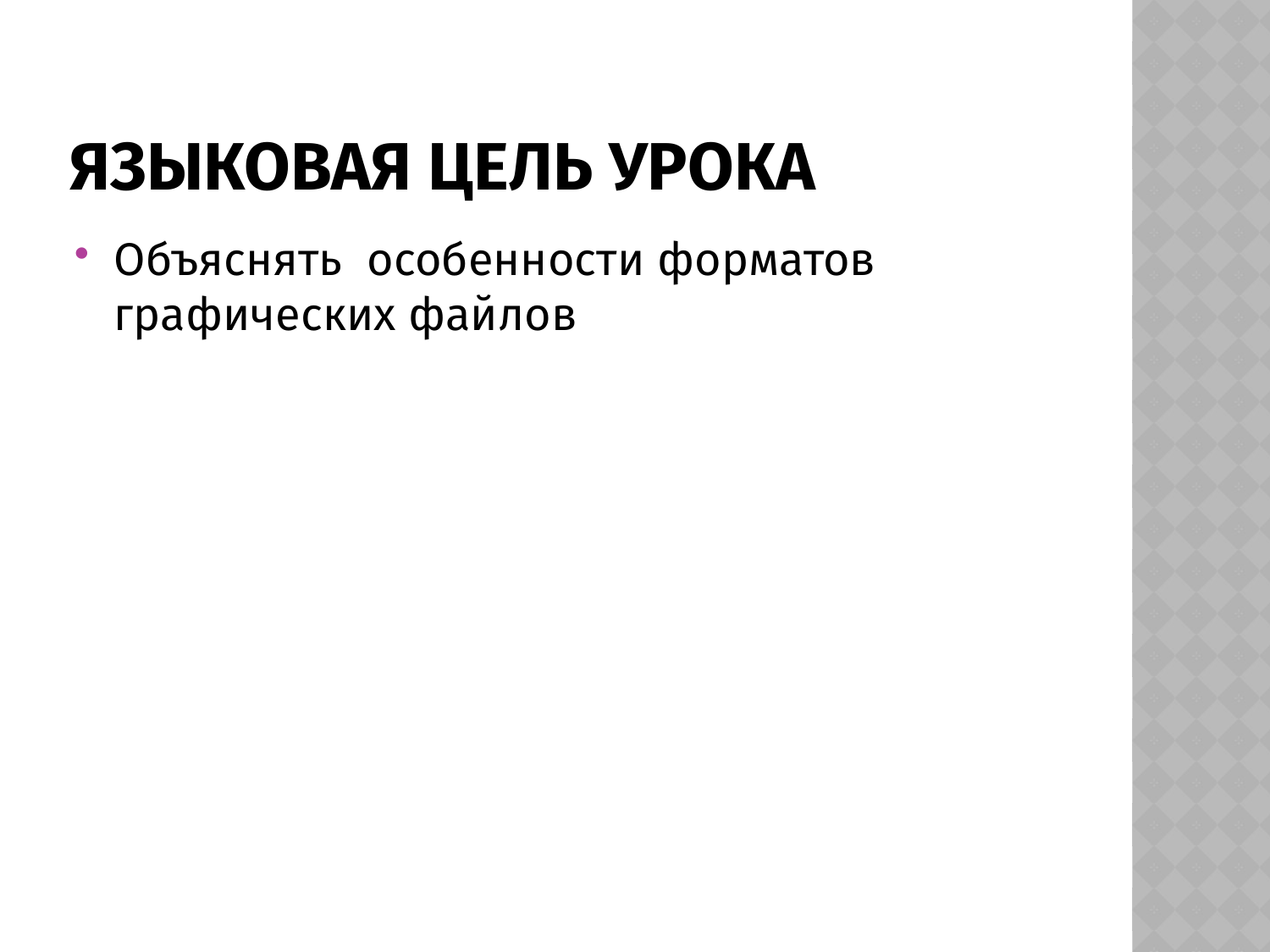

# Языковая цель урока
Объяснять  особенности форматов графических файлов